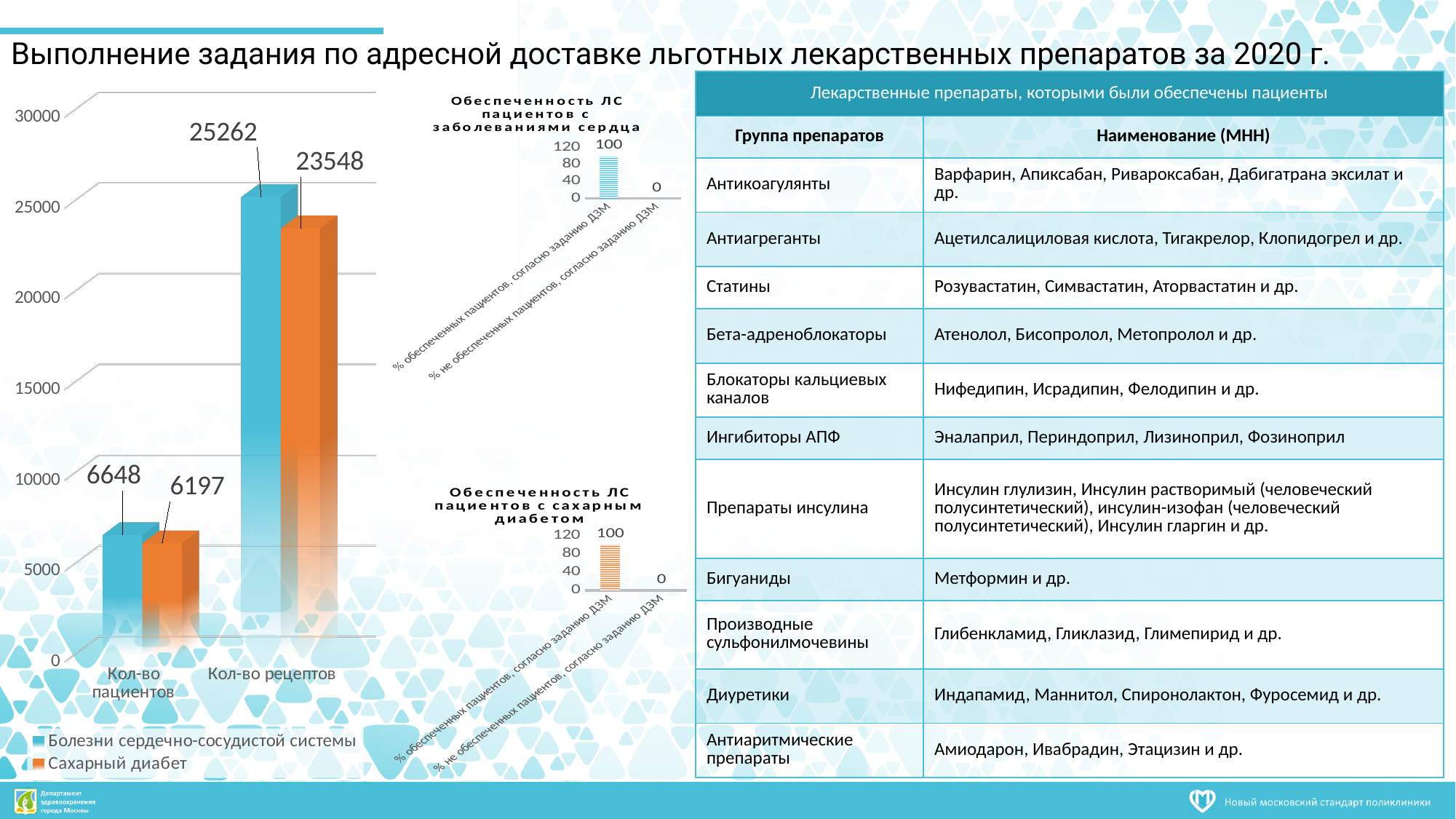

Выполнение задания по адресной доставке льготных лекарственных препаратов за 2020 г.
| Лекарственные препараты, которыми были обеспечены пациенты |  |
| --- | --- |
| Группа препаратов | Наименование (МНН) |
| Антикоагулянты | Варфарин, Апиксабан, Ривароксабан, Дабигатрана эксилат и др. |
| Антиагреганты | Ацетилсалициловая кислота, Тигакрелор, Клопидогрел и др. |
| Статины | Розувастатин, Симвастатин, Аторвастатин и др. |
| Бета-адреноблокаторы | Атенолол, Бисопролол, Метопролол и др. |
| Блокаторы кальциевых каналов | Нифедипин, Исрадипин, Фелодипин и др. |
| Ингибиторы АПФ | Эналаприл, Периндоприл, Лизиноприл, Фозиноприл |
| Препараты инсулина | Инсулин глулизин, Инсулин растворимый (человеческий полусинтетический), инсулин-изофан (человеческий полусинтетический), Инсулин гларгин и др. |
| Бигуаниды | Метформин и др. |
| Производные сульфонилмочевины | Глибенкламид, Гликлазид, Глимепирид и др. |
| Диуретики | Индапамид, Маннитол, Спиронолактон, Фуросемид и др. |
| Антиаритмические препараты | Амиодарон, Ивабрадин, Этацизин и др. |

[unsupported chart]

### Chart:

| Category | Обеспеченность ЛС
пациентов с заболеваниями сердца |
|---|---|
| % обеспеченных пациентов, согласно заданию ДЗМ | 100.0 |
| % не обеспеченных пациентов, согласно заданию ДЗМ | 0.0 |

### Chart: Обеспеченность ЛС
пациентов с сахарным диабетом

| Category | Обеспеченность ЛС
пациентов с заболеваниями сердца |
|---|---|
| % обеспеченных пациентов, согласно заданию ДЗМ | 100.0 |
| % не обеспеченных пациентов, согласно заданию ДЗМ | 0.0 |